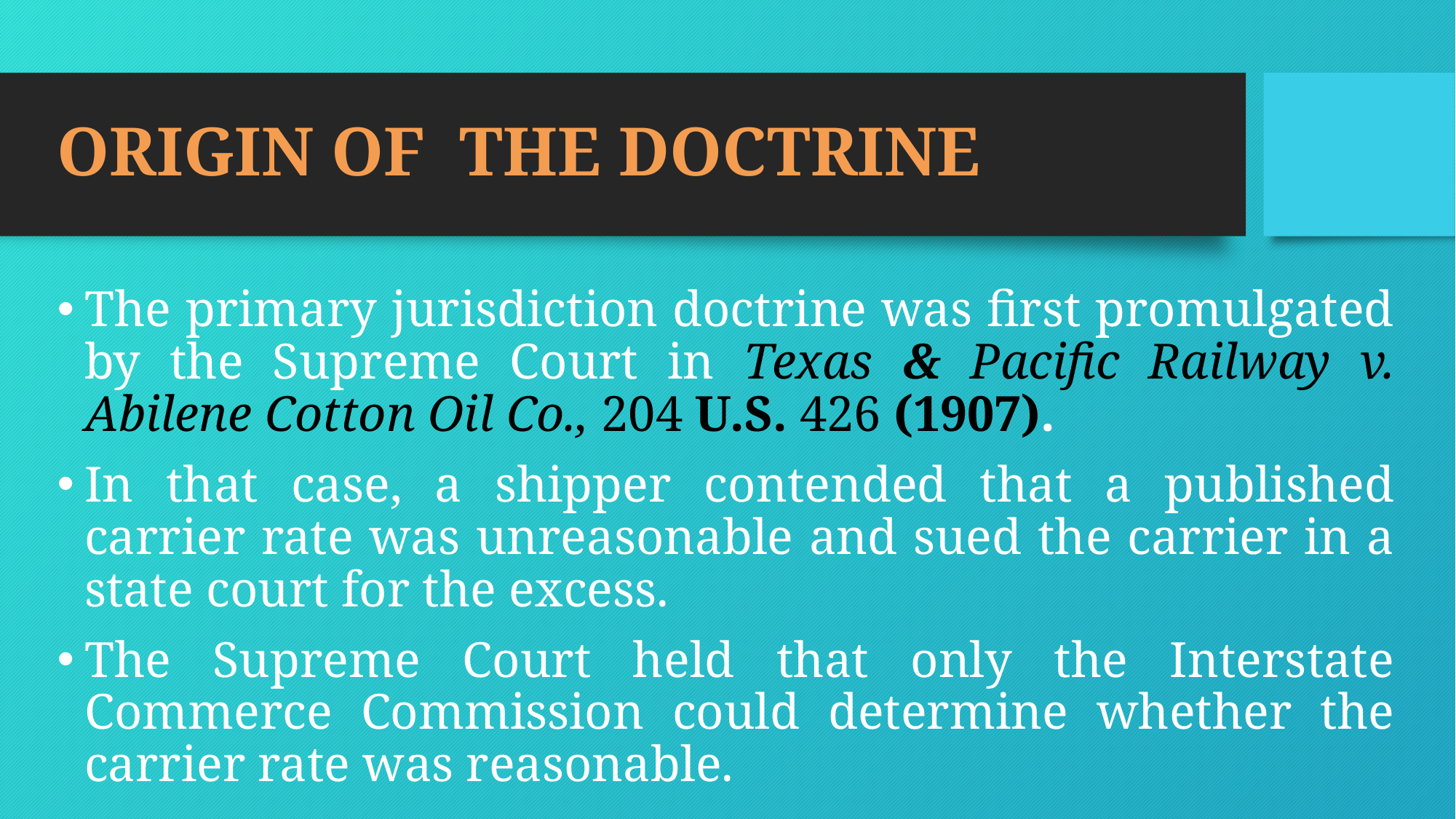

# ORIGIN OF  THE DOCTRINE
The primary jurisdiction doctrine was first promulgated by the Supreme Court in Texas & Pacific Railway v. Abilene Cotton Oil Co., 204 U.S. 426 (1907).
In that case, a shipper contended that a published carrier rate was unreasonable and sued the carrier in a state court for the excess.
The Supreme Court held that only the Interstate Commerce Commission could determine whether the carrier rate was reasonable.